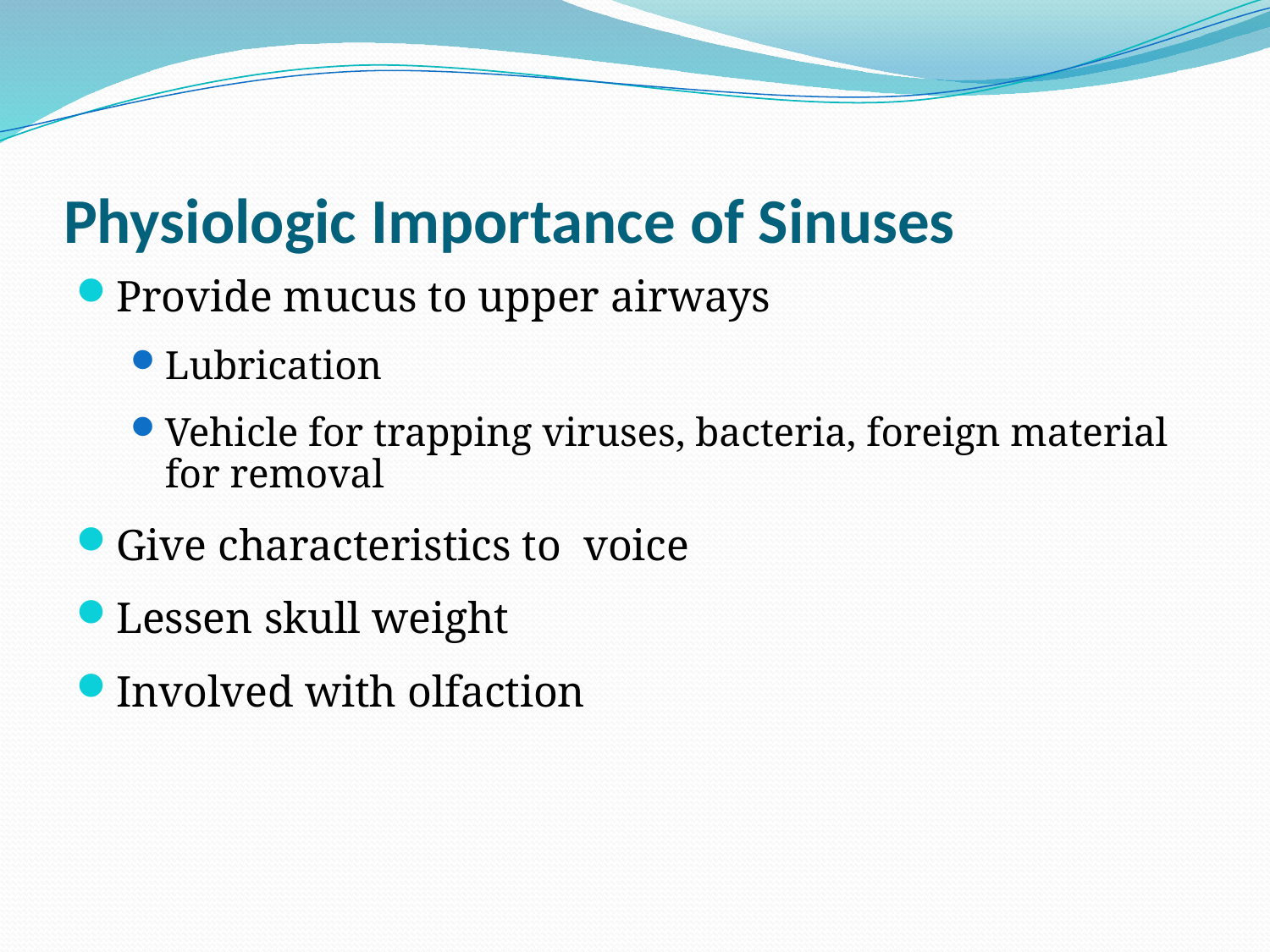

# Physiologic Importance of Sinuses
Provide mucus to upper airways
Lubrication
Vehicle for trapping viruses, bacteria, foreign material for removal
Give characteristics to  voice
Lessen skull weight
Involved with olfaction